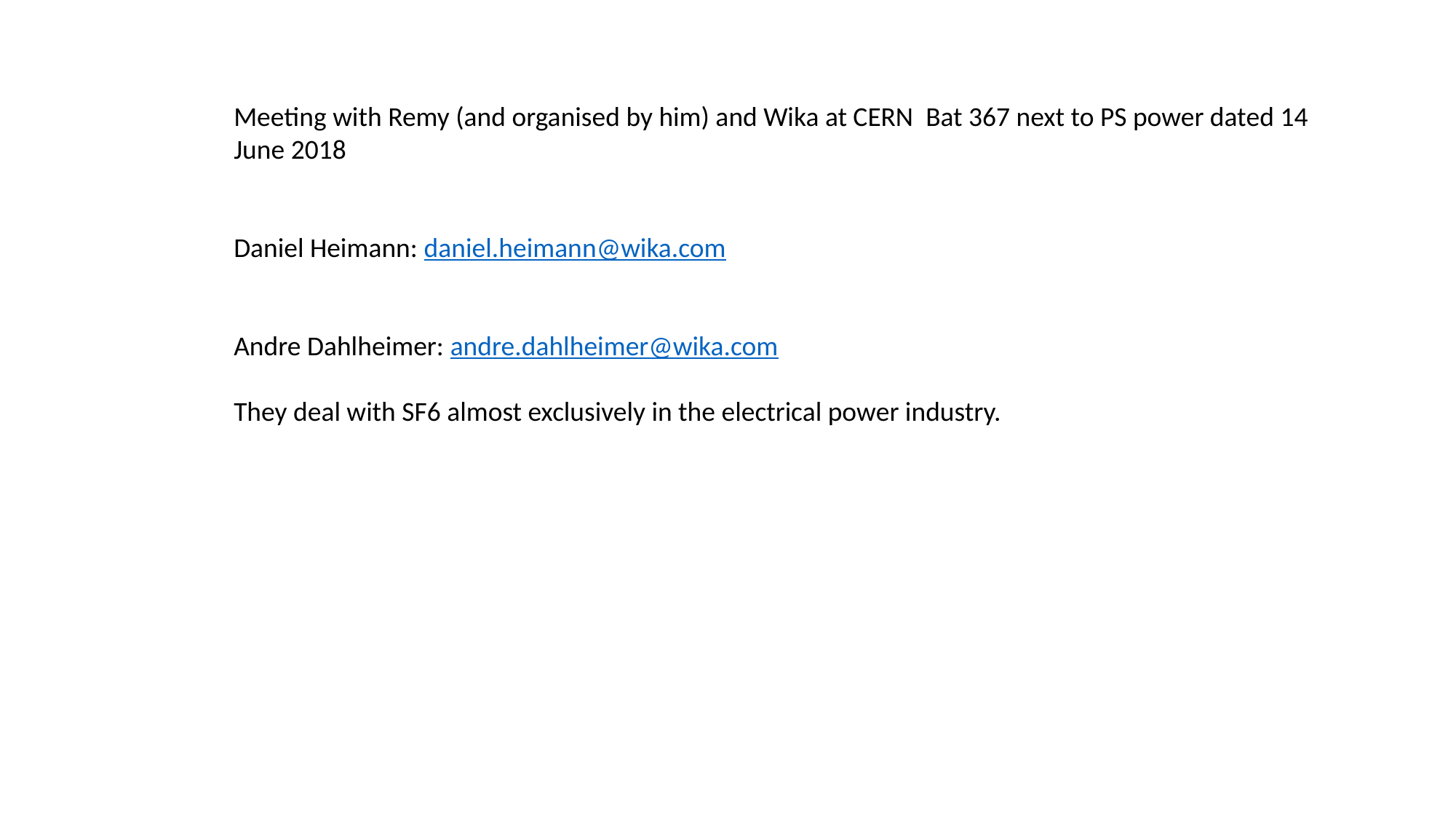

Meeting with Remy (and organised by him) and Wika at CERN  Bat 367 next to PS power dated 14 June 2018

Daniel Heimann: daniel.heimann@wika.com

Andre Dahlheimer: andre.dahlheimer@wika.com

They deal with SF6 almost exclusively in the electrical power industry.